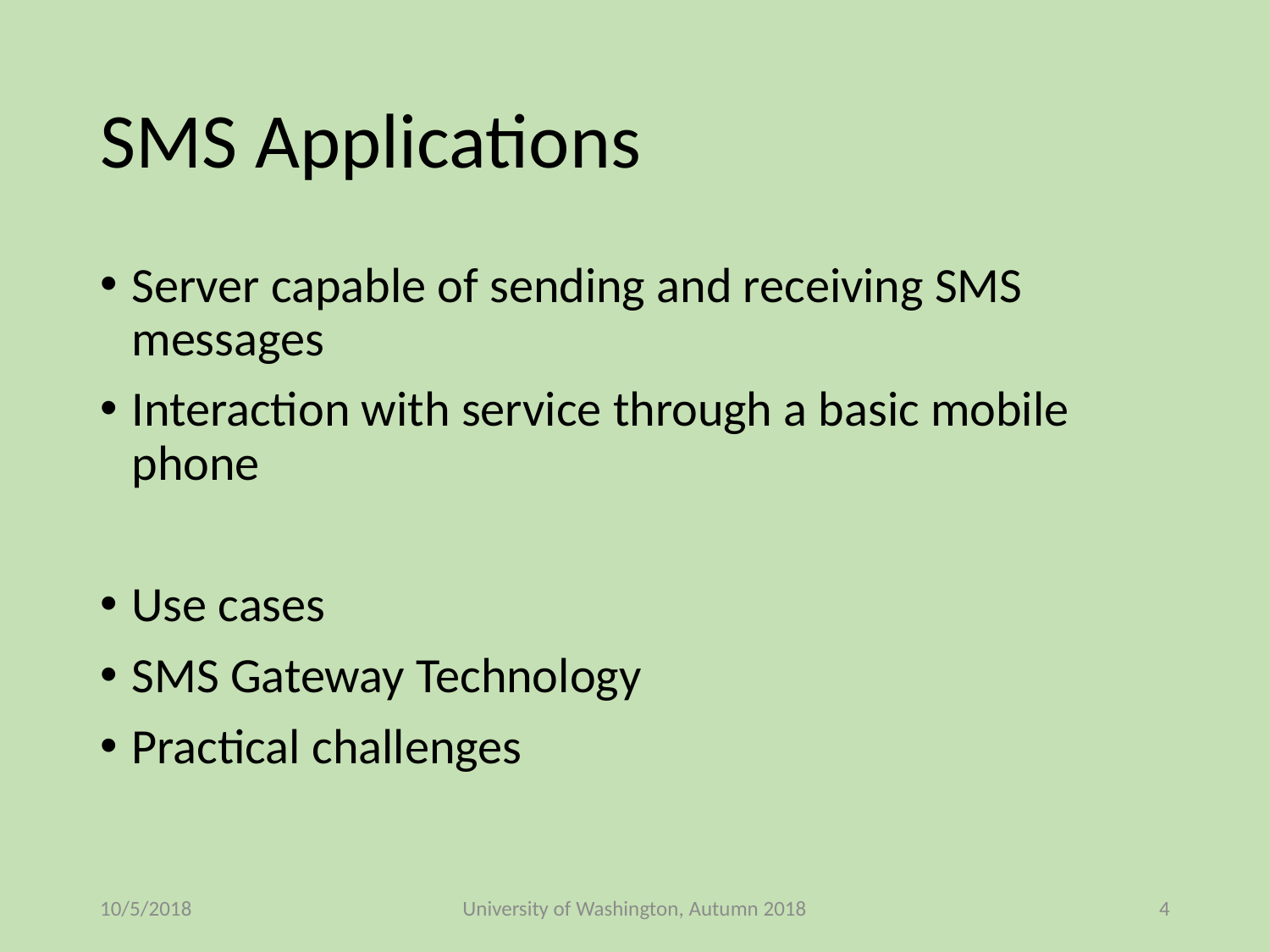

# SMS Applications
Server capable of sending and receiving SMS messages
Interaction with service through a basic mobile phone

Use cases
SMS Gateway Technology
Practical challenges
10/5/2018
University of Washington, Autumn 2018
4